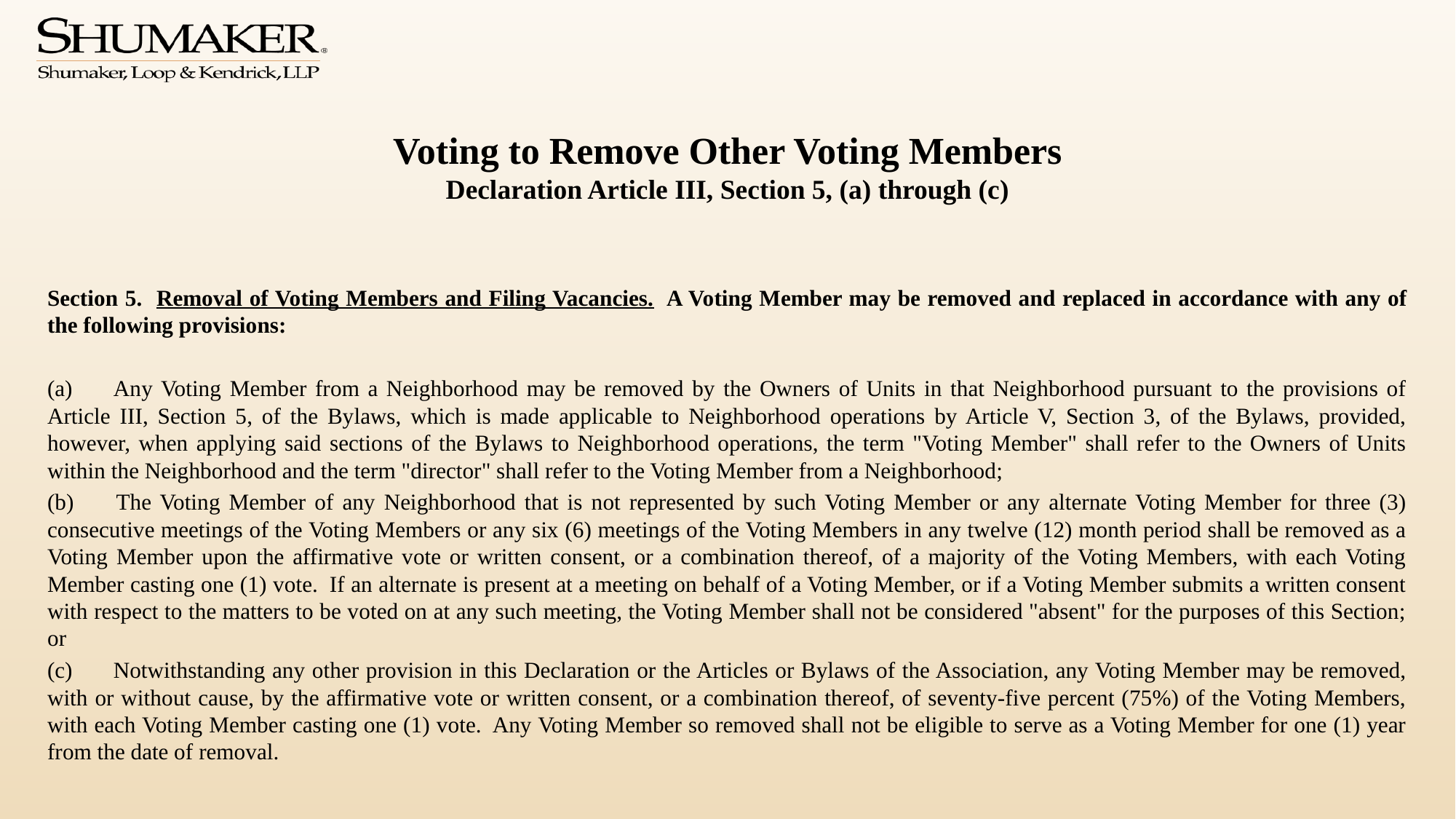

# Voting to Remove Other Voting Members Declaration Article III, Section 5, (a) through (c)

Section 5.  Removal of Voting Members and Filing Vacancies.  A Voting Member may be removed and replaced in accordance with any of the following provisions:

(a)       Any Voting Member from a Neighborhood may be removed by the Owners of Units in that Neighborhood pursuant to the provisions of Article III, Section 5, of the Bylaws, which is made applicable to Neighborhood operations by Article V, Section 3, of the Bylaws, provided, however, when applying said sections of the Bylaws to Neighborhood operations, the term "Voting Member" shall refer to the Owners of Units within the Neighborhood and the term "director" shall refer to the Voting Member from a Neighborhood;
(b)       The Voting Member of any Neighborhood that is not represented by such Voting Member or any alternate Voting Member for three (3) consecutive meetings of the Voting Members or any six (6) meetings of the Voting Members in any twelve (12) month period shall be removed as a Voting Member upon the affirmative vote or written consent, or a combination thereof, of a majority of the Voting Members, with each Voting Member casting one (1) vote.  If an alternate is present at a meeting on behalf of a Voting Member, or if a Voting Member submits a written consent with respect to the matters to be voted on at any such meeting, the Voting Member shall not be considered "absent" for the purposes of this Section; or
(c)       Notwithstanding any other provision in this Declaration or the Articles or Bylaws of the Association, any Voting Member may be removed, with or without cause, by the affirmative vote or written consent, or a combination thereof, of seventy-five percent (75%) of the Voting Members, with each Voting Member casting one (1) vote.  Any Voting Member so removed shall not be eligible to serve as a Voting Member for one (1) year from the date of removal.